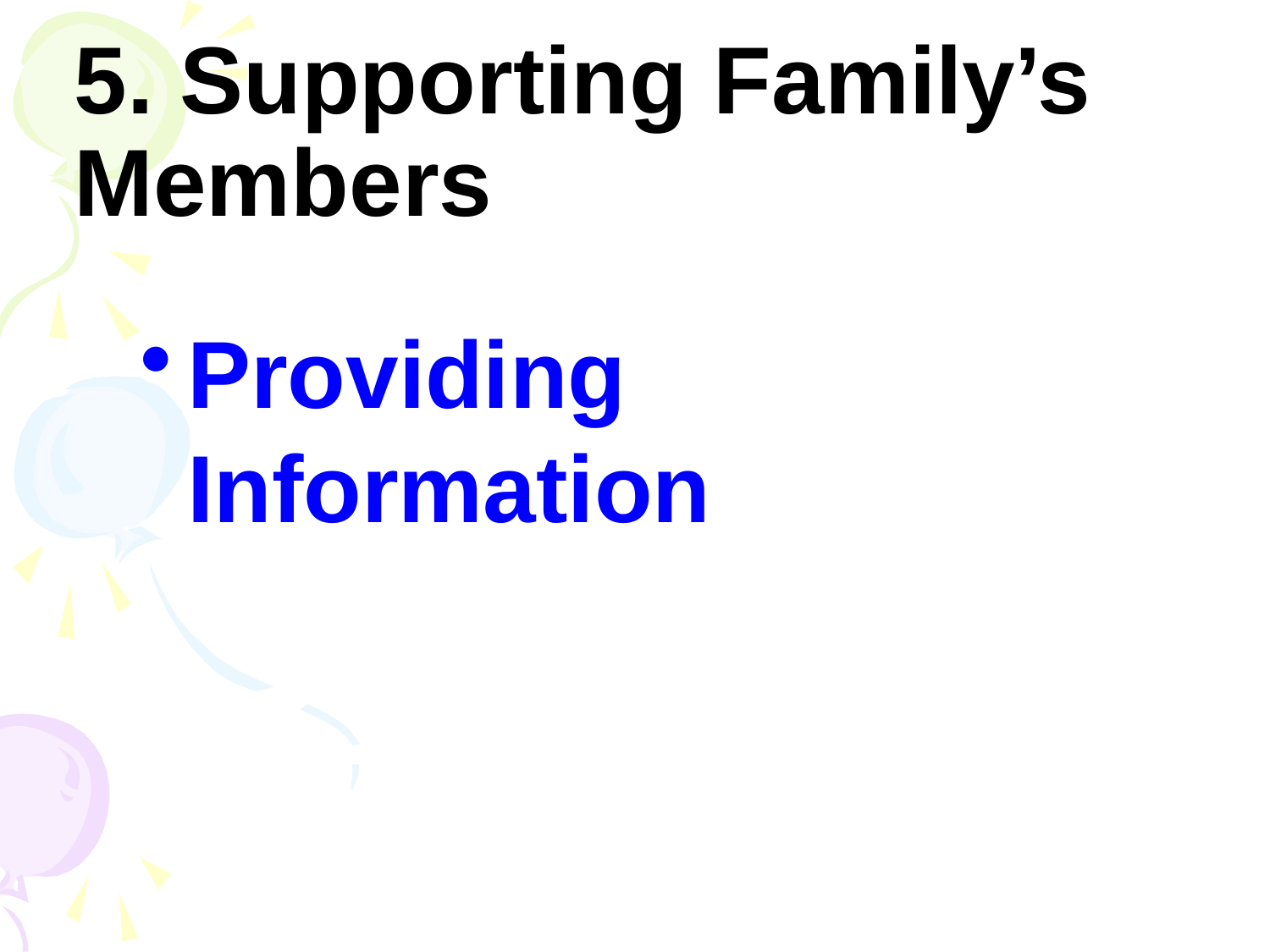

# 5. Supporting Family’s Members
Providing Information